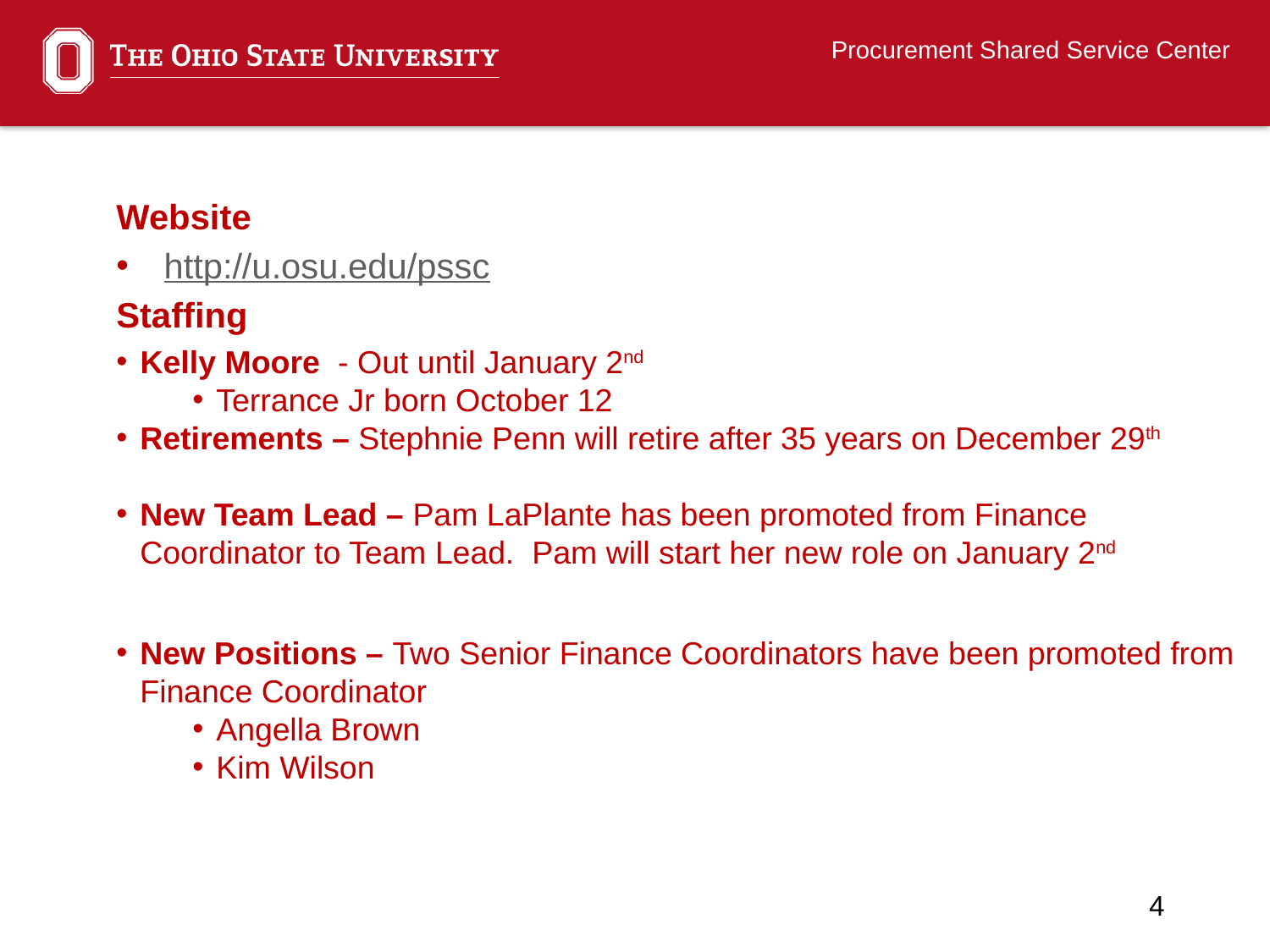

Website
http://u.osu.edu/pssc
Staffing
Kelly Moore  - Out until January 2nd
Terrance Jr born October 12
Retirements – Stephnie Penn will retire after 35 years on December 29th

New Team Lead – Pam LaPlante has been promoted from Finance Coordinator to Team Lead.  Pam will start her new role on January 2nd

New Positions – Two Senior Finance Coordinators have been promoted from Finance Coordinator
Angella Brown
Kim Wilson